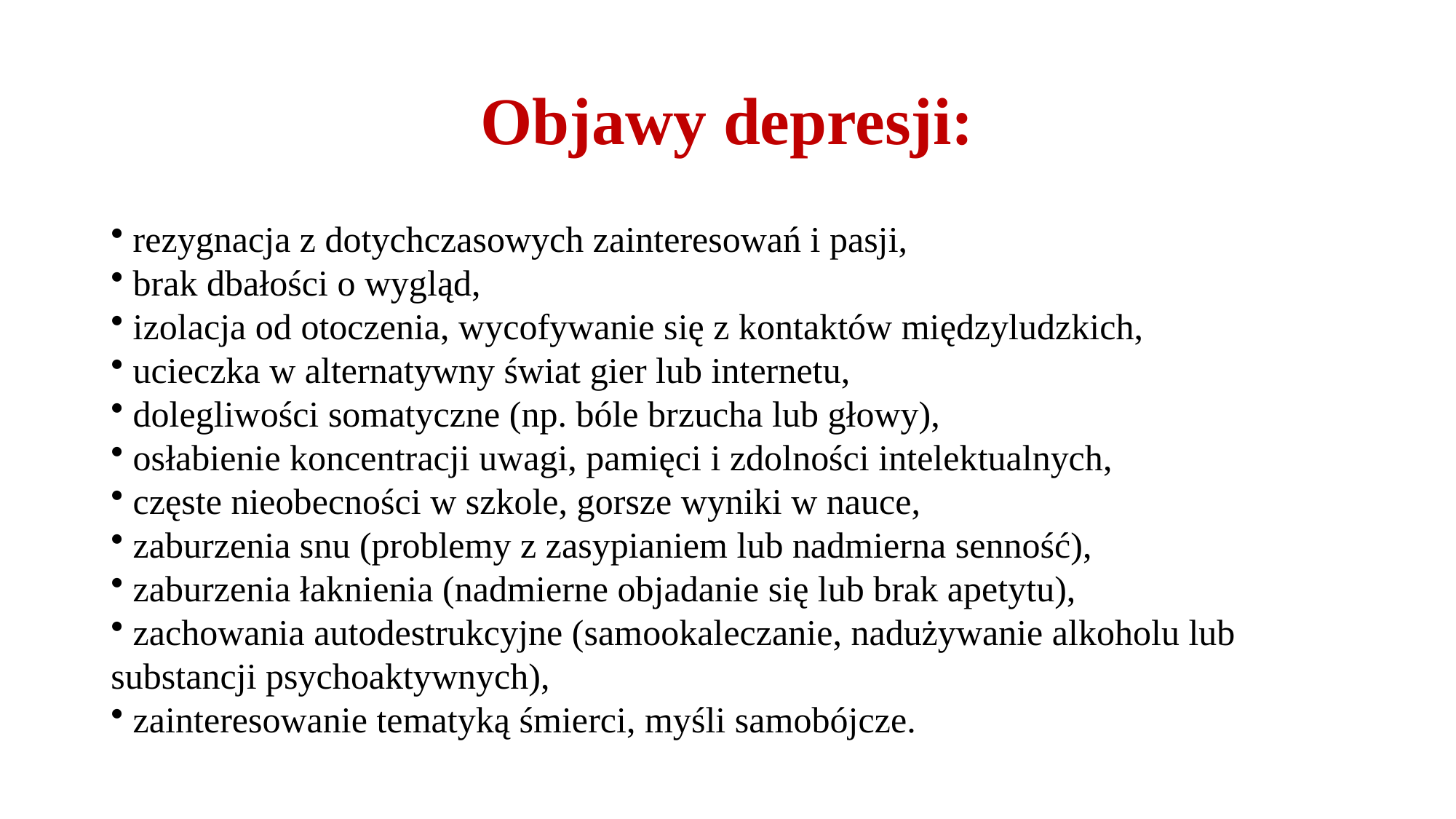

# Objawy depresji:
 rezygnacja z dotychczasowych zainteresowań i pasji,
 brak dbałości o wygląd,
 izolacja od otoczenia, wycofywanie się z kontaktów międzyludzkich,
 ucieczka w alternatywny świat gier lub internetu,
 dolegliwości somatyczne (np. bóle brzucha lub głowy),
 osłabienie koncentracji uwagi, pamięci i zdolności intelektualnych,
 częste nieobecności w szkole, gorsze wyniki w nauce,
 zaburzenia snu (problemy z zasypianiem lub nadmierna senność),
 zaburzenia łaknienia (nadmierne objadanie się lub brak apetytu),
 zachowania autodestrukcyjne (samookaleczanie, nadużywanie alkoholu lub substancji psychoaktywnych),
 zainteresowanie tematyką śmierci, myśli samobójcze.